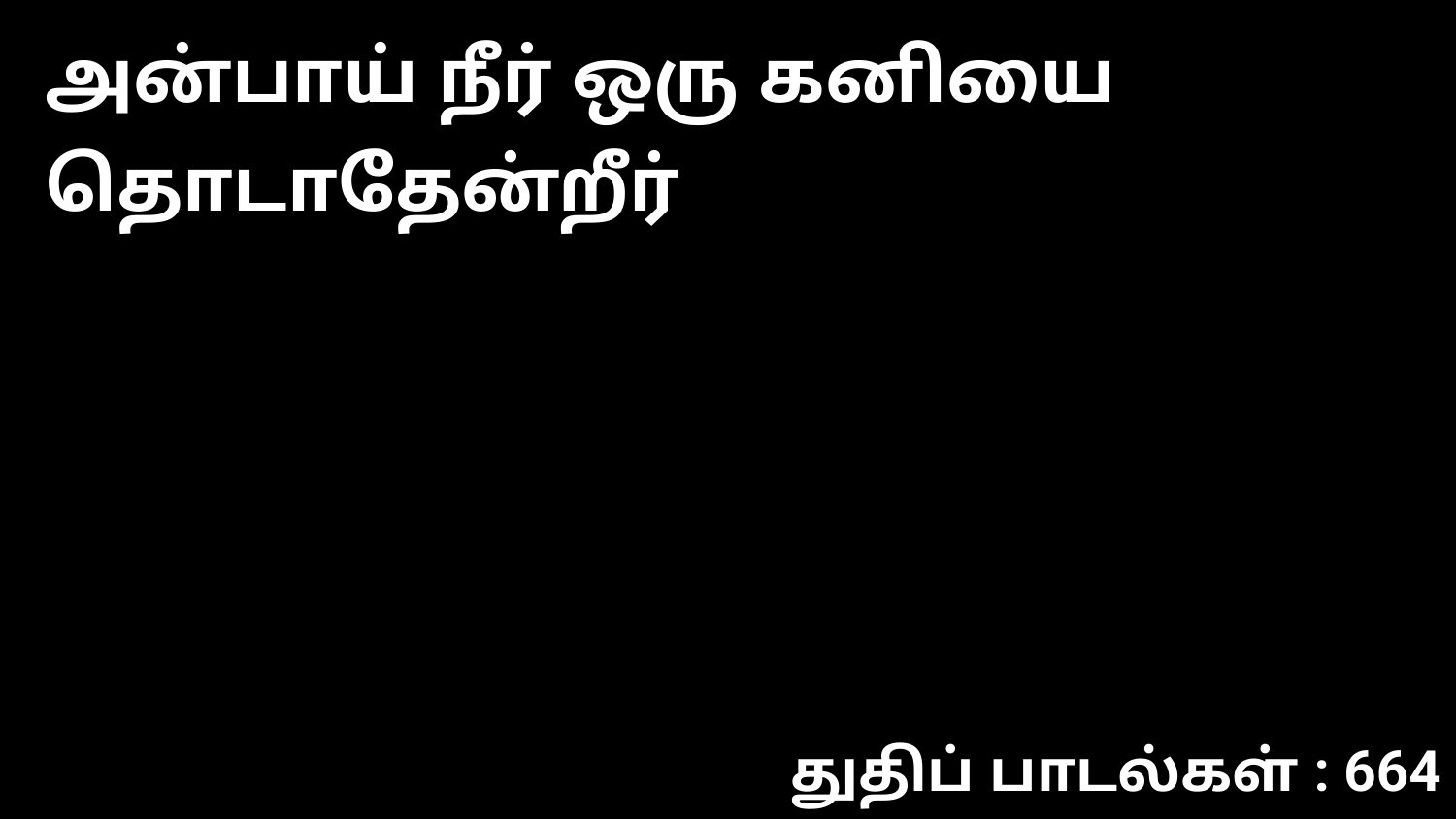

அன்பாய் நீர் ஒரு கனியை தொடாதேன்றீர்
துதிப் பாடல்கள் : 664